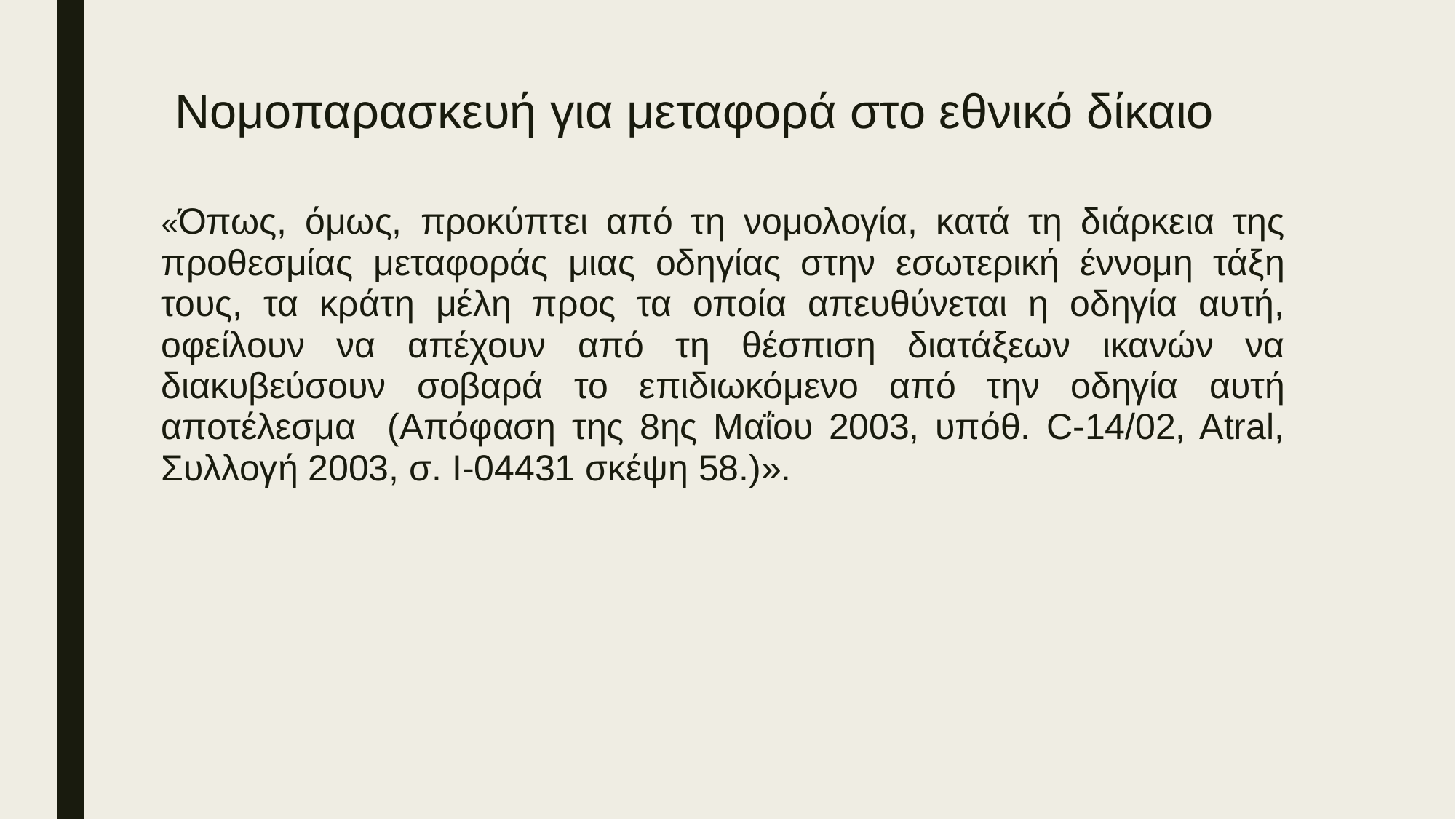

# Νομοπαρασκευή για μεταφορά στο εθνικό δίκαιο
«Όπως, όμως, προκύπτει από τη νομολογία, κατά τη διάρκεια της προθεσμίας μεταφοράς μιας οδηγίας στην εσωτερική έννομη τάξη τους, τα κράτη μέλη προς τα οποία απευθύνεται η οδηγία αυτή, οφείλουν να απέχουν από τη θέσπιση διατάξεων ικανών να διακυβεύσουν σοβαρά το επιδιωκόμενο από την οδηγία αυτή αποτέλεσμα  (Απόφαση της 8ης Μαΐου 2003, υπόθ. C-14/02, Atral, Συλλογή 2003, σ. I-04431 σκέψη 58.)».